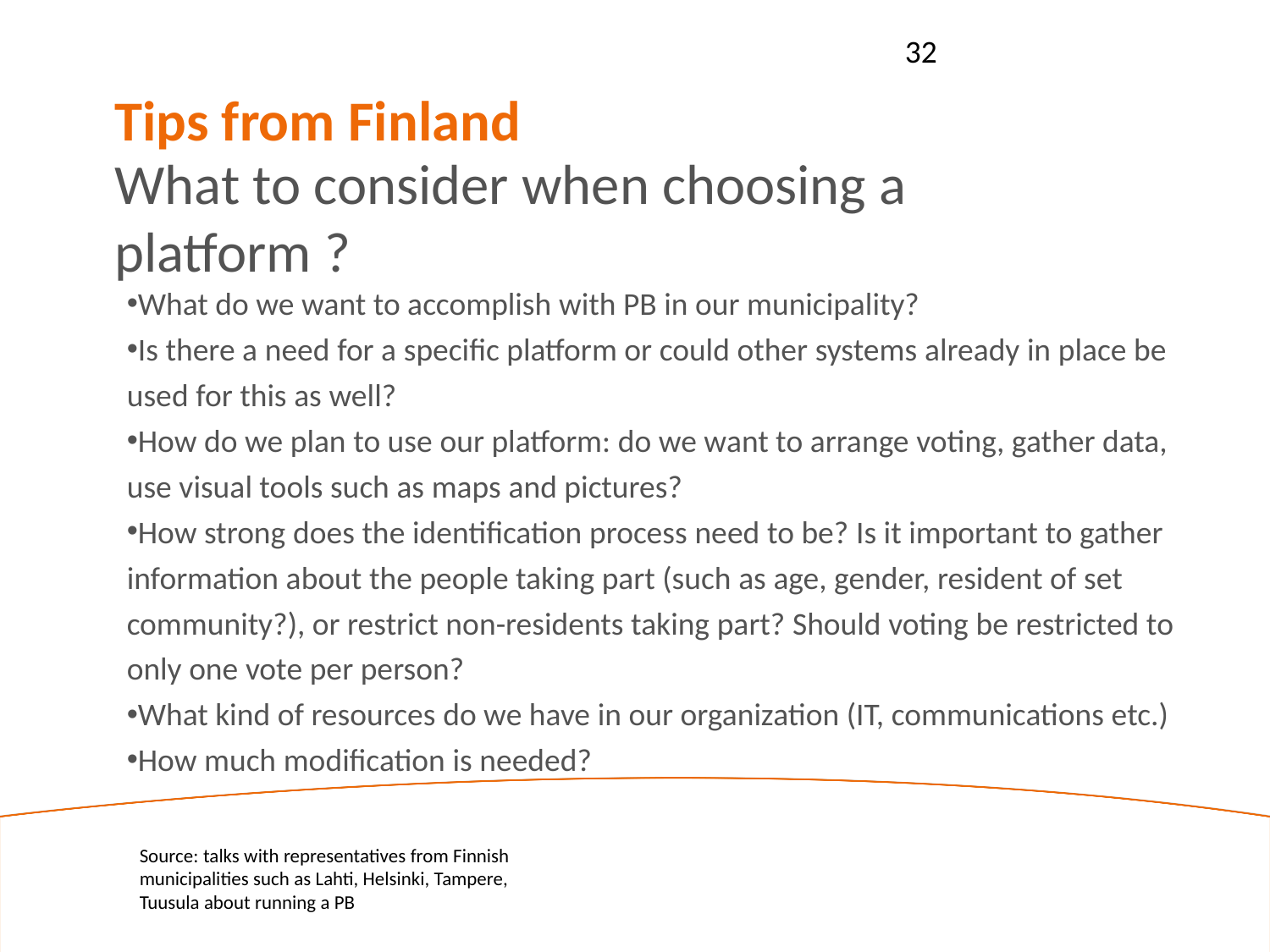

32

Tips from Finland
What to consider when choosing a platform ?

What do we want to accomplish with PB in our municipality?
Is there a need for a specific platform or could other systems already in place be used for this as well?
How do we plan to use our platform: do we want to arrange voting, gather data, use visual tools such as maps and pictures?
How strong does the identification process need to be? Is it important to gather information about the people taking part (such as age, gender, resident of set community?), or restrict non-residents taking part? Should voting be restricted to only one vote per person?
What kind of resources do we have in our organization (IT, communications etc.)
How much modification is needed?

Source: talks with representatives from Finnish municipalities such as Lahti, Helsinki, Tampere, Tuusula about running a PB